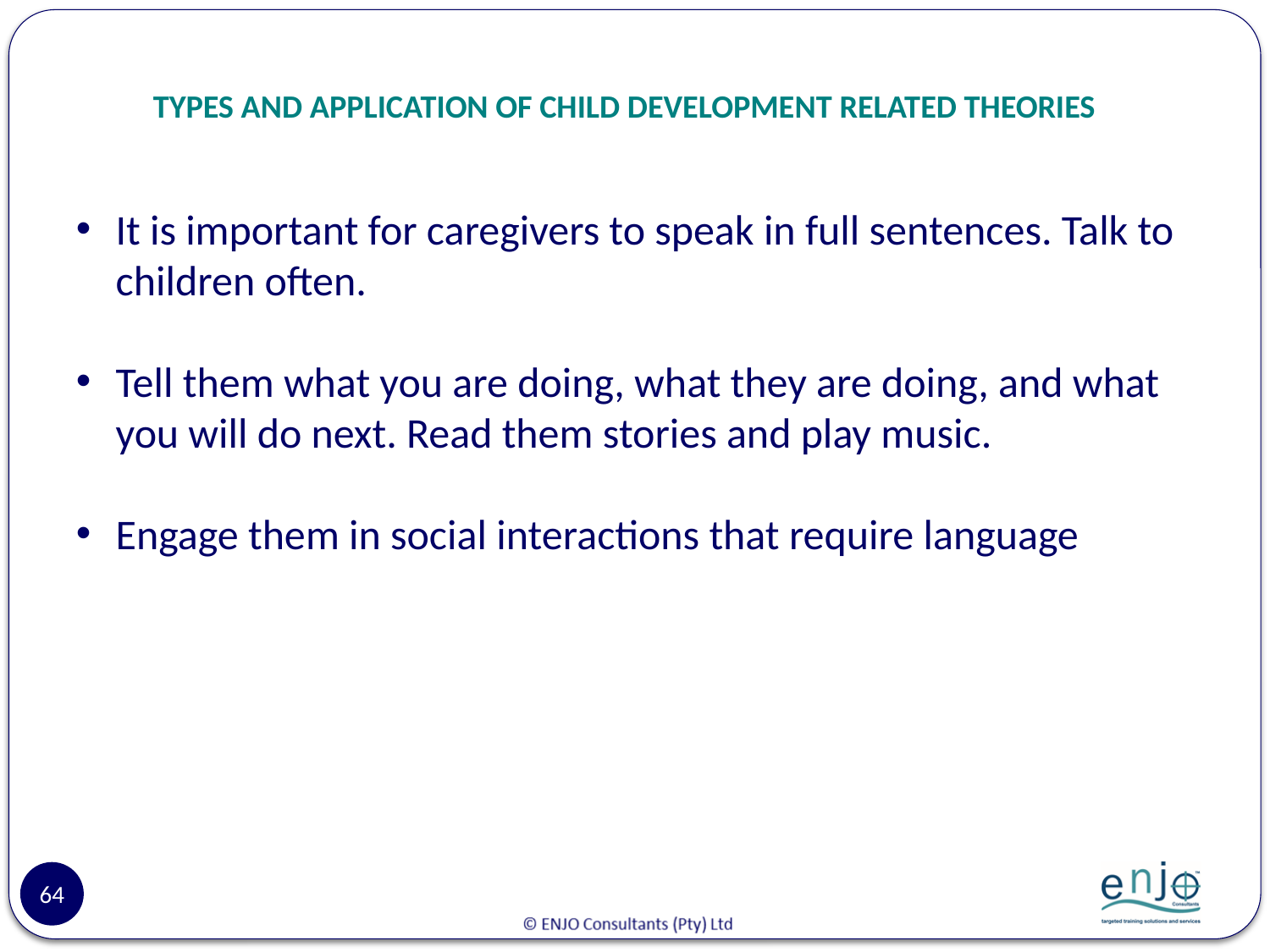

# TYPES AND APPLICATION OF CHILD DEVELOPMENT RELATED THEORIES
It is important for caregivers to speak in full sentences. Talk to children often.

Tell them what you are doing, what they are doing, and what you will do next. Read them stories and play music.

Engage them in social interactions that require language

64